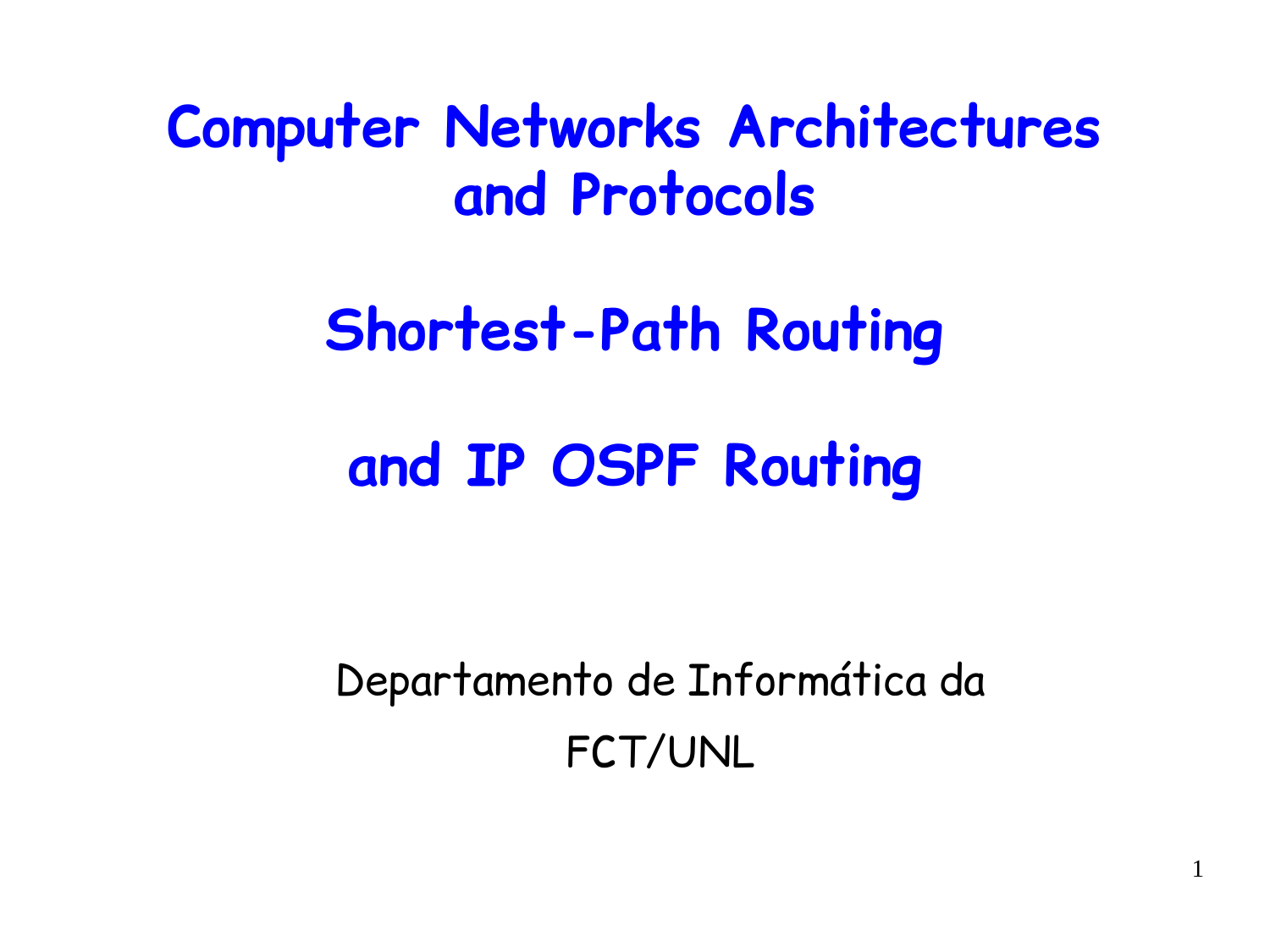

# Computer Networks Architectures and Protocols Shortest-Path Routing
and IP OSPF Routing
Departamento de Informática da
FCT/UNL
1